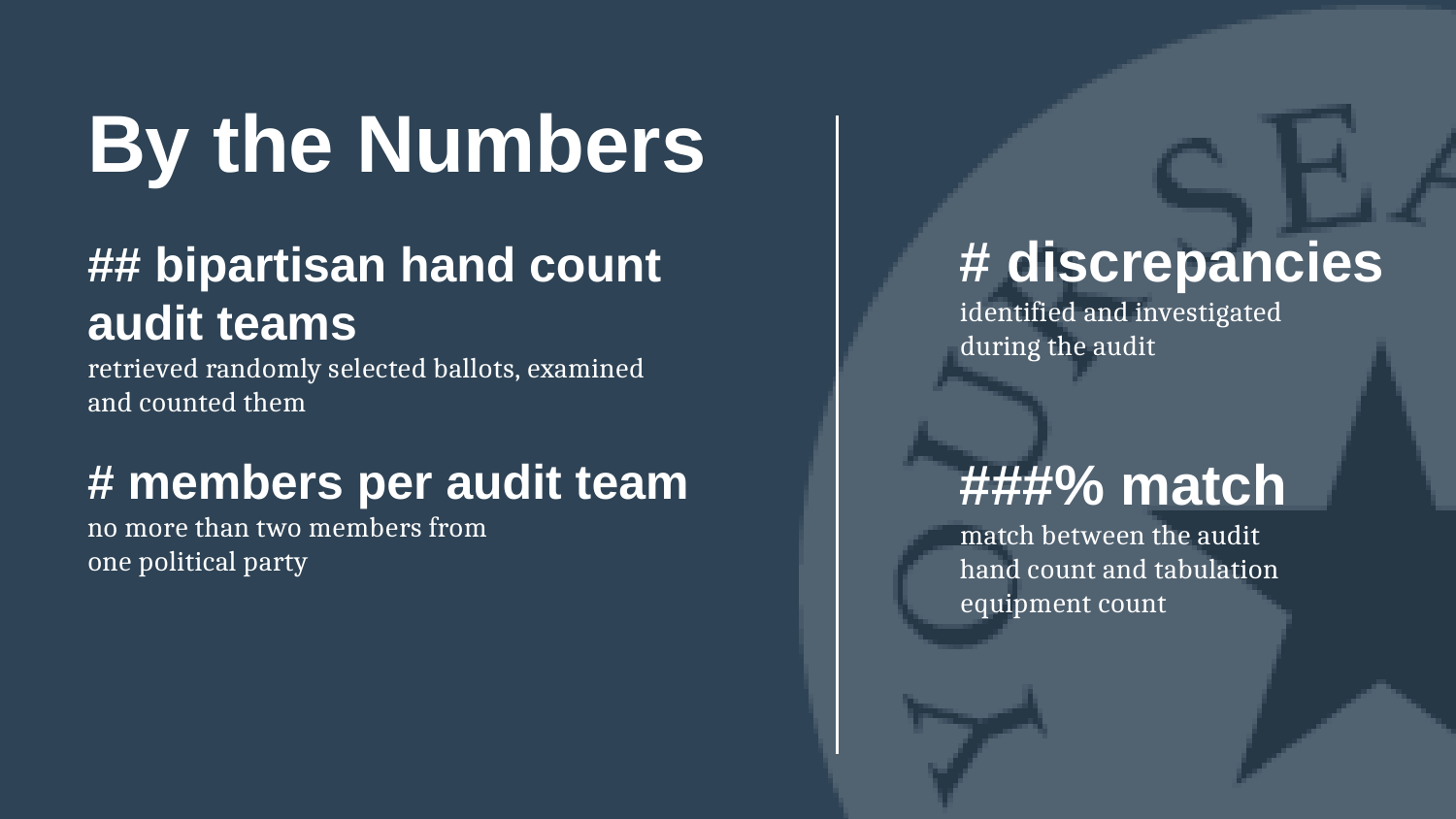

# By the Numbers
## bipartisan hand count audit teams
retrieved randomly selected ballots, examined
and counted them

# members per audit team no more than two members from one political party

# discrepancies
identified and investigated
during the audit
###% match
match between the audit
hand count and tabulation equipment count